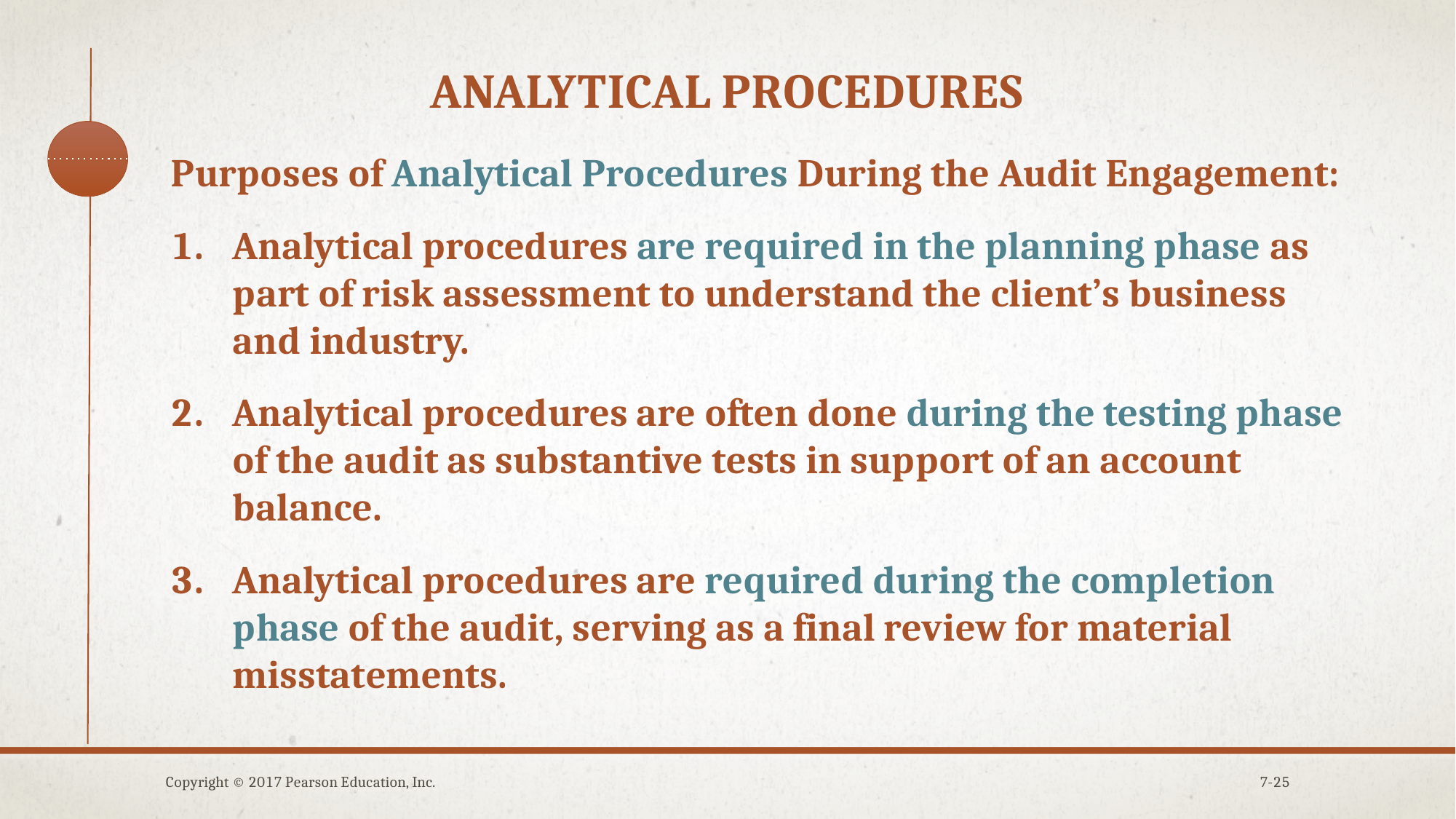

# Analytical procedures

Purposes of Analytical Procedures During the Audit Engagement:
Analytical procedures are required in the planning phase as part of risk assessment to understand the client’s business and industry.
Analytical procedures are often done during the testing phase of the audit as substantive tests in support of an account balance.
Analytical procedures are required during the completion phase of the audit, serving as a final review for material misstatements.
Copyright © 2017 Pearson Education, Inc.
7-25